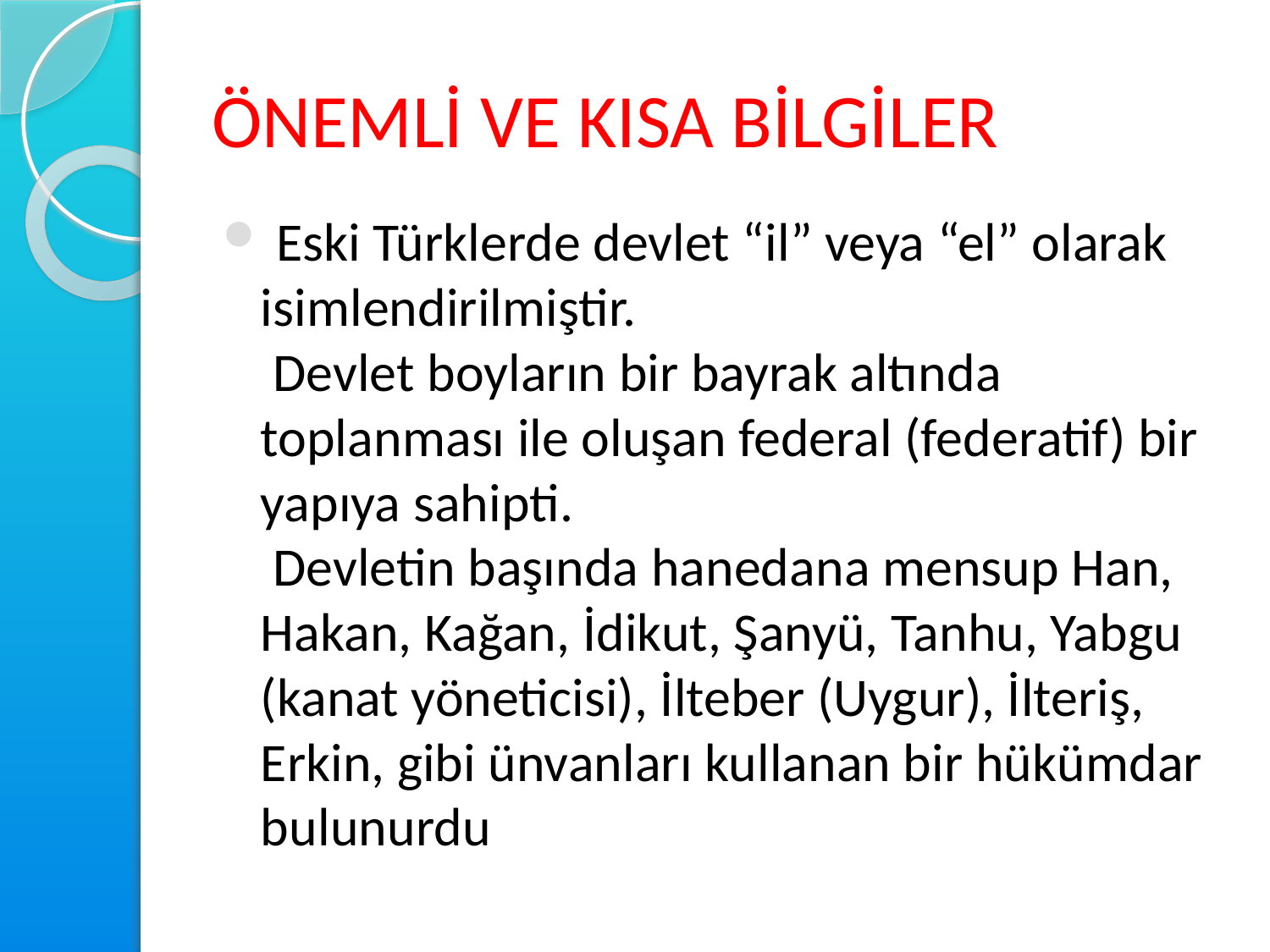

# ÖNEMLİ VE KISA BİLGİLER
 Eski Türklerde devlet “il” veya “el” olarak isimlendirilmiştir.
 Devlet boyların bir bayrak altında toplanması ile oluşan federal (federatif) bir yapıya sahipti.
 Devletin başında hanedana mensup Han, Hakan, Kağan, İdikut, Şanyü, Tanhu, Yabgu (kanat yöneticisi), İlteber (Uygur), İlteriş, Erkin, gibi ünvanları kullanan bir hükümdar bulunurdu